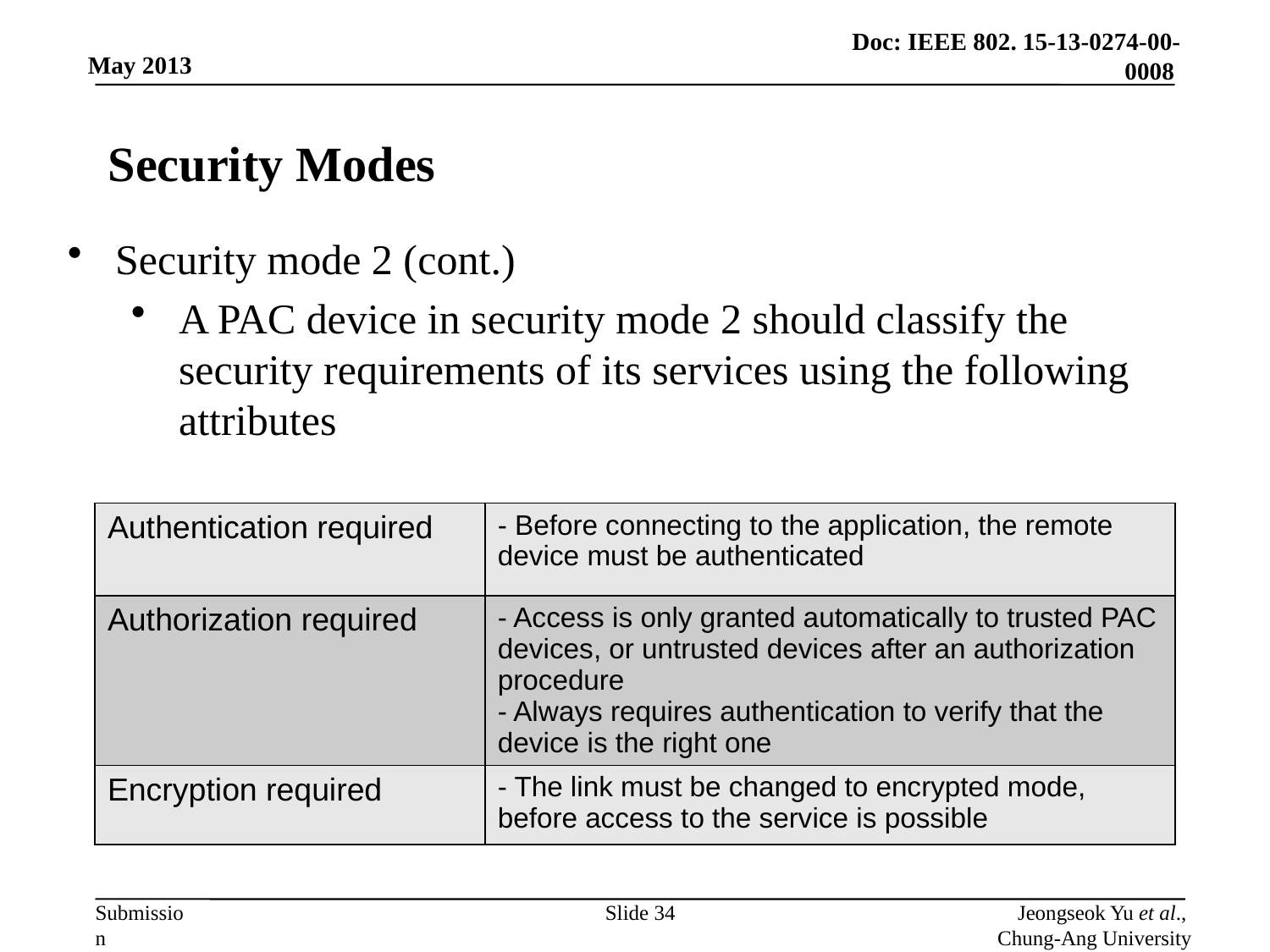

# Security Modes
Security mode 2 (cont.)
A PAC device in security mode 2 should classify the security requirements of its services using the following attributes

| Authentication required | - Before connecting to the application, the remote device must be authenticated |
| --- | --- |
| Authorization required | - Access is only granted automatically to trusted PAC devices, or untrusted devices after an authorization procedure - Always requires authentication to verify that the device is the right one |
| Encryption required | - The link must be changed to encrypted mode, before access to the service is possible |
Slide 34